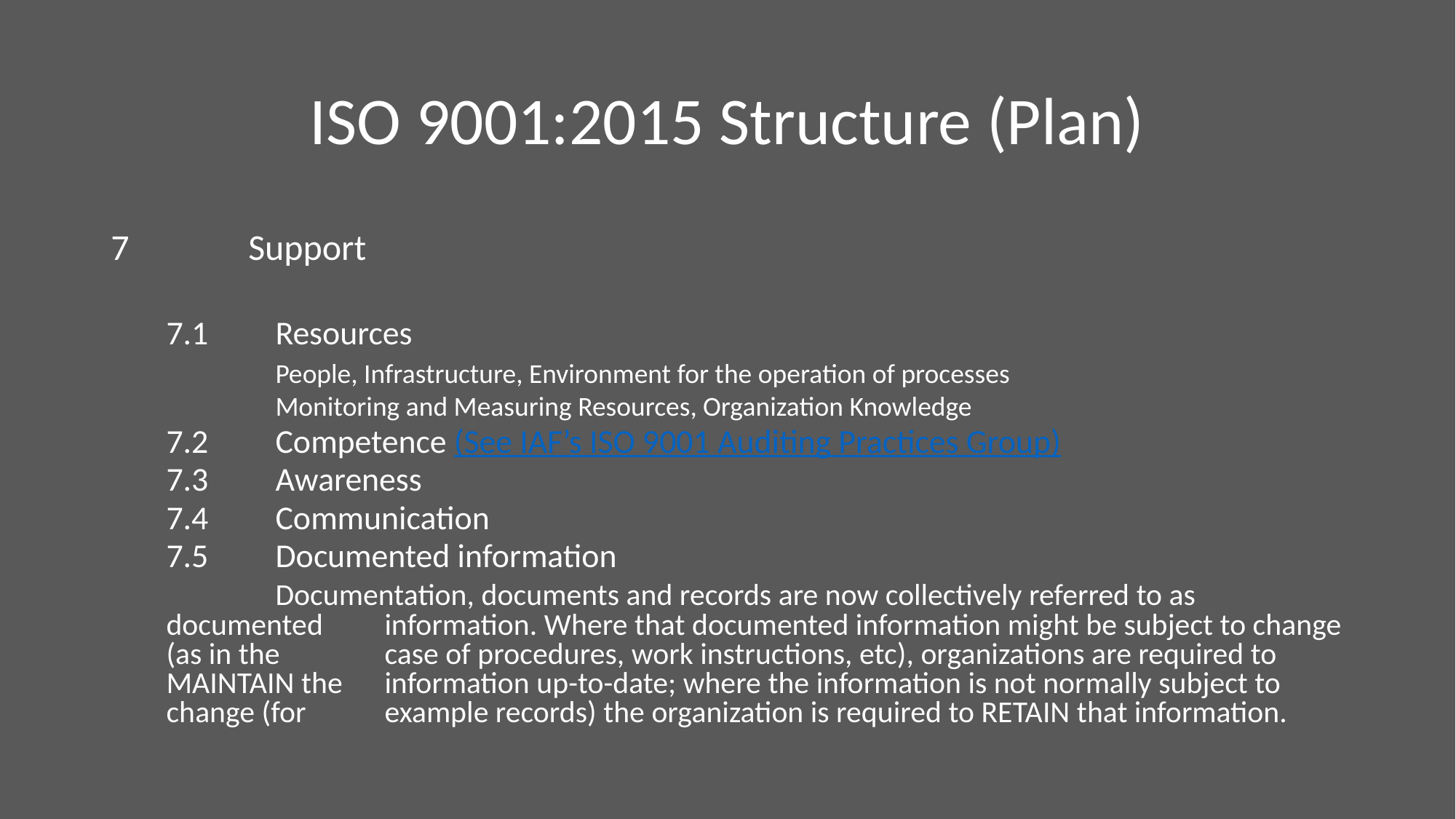

# ISO 9001:2015 Structure (Plan)
7  	Support

7.1	Resources
	People, Infrastructure, Environment for the operation of processes
	Monitoring and Measuring Resources, Organization Knowledge
7.2	Competence (See IAF’s ISO 9001 Auditing Practices Group)
7.3	Awareness
7.4	Communication
7.5	Documented information
	Documentation, documents and records are now collectively referred to as documented 	information. Where that documented information might be subject to change (as in the 	case of procedures, work instructions, etc), organizations are required to MAINTAIN the 	information up-to-date; where the information is not normally subject to change (for 	example records) the organization is required to RETAIN that information.